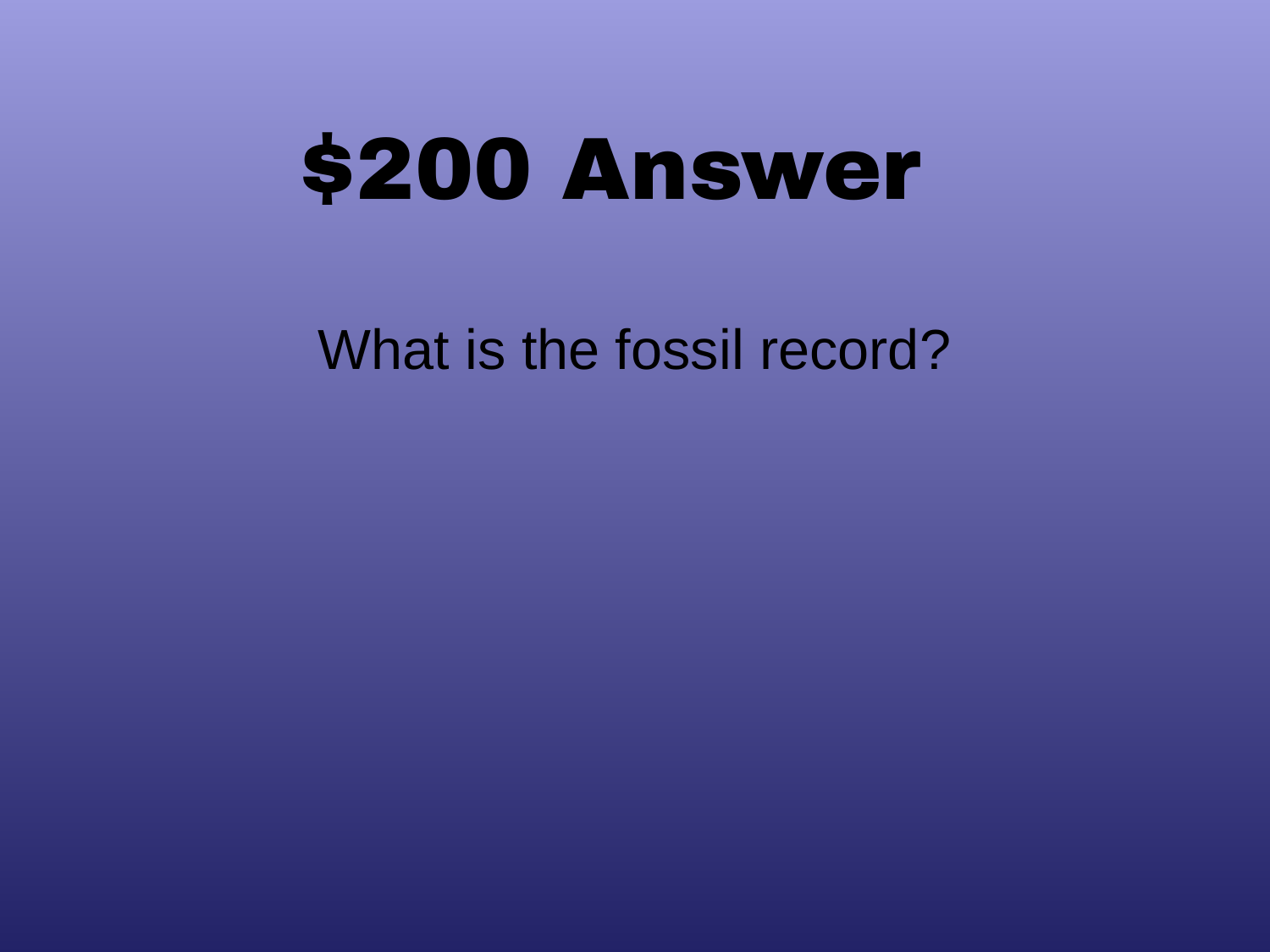

# $200 Answer
What is the fossil record?